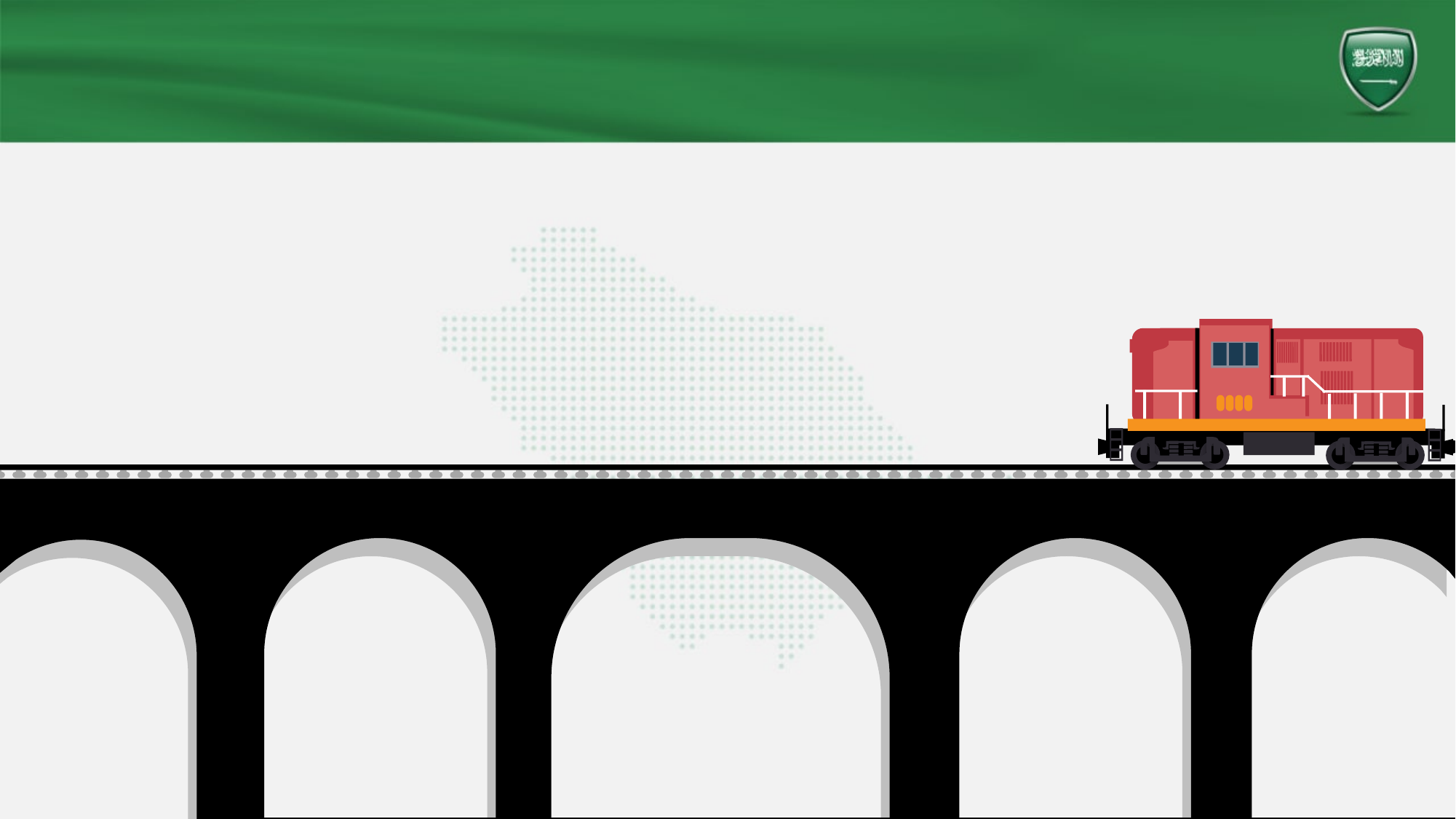

الخلفاء الراشدين رضي الله عنهم وأخلاقهم وخلافتهم